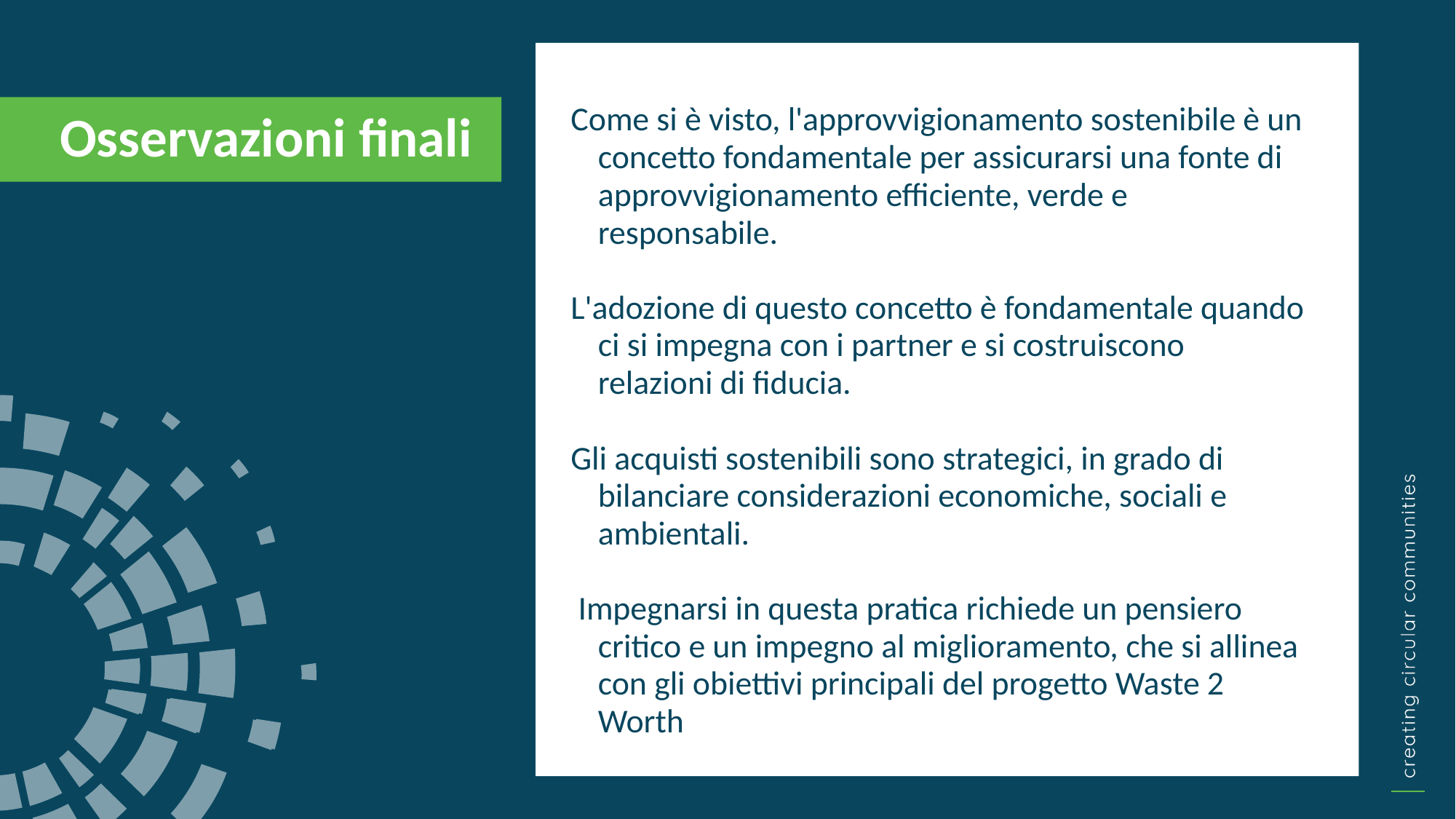

Come si è visto, l'approvvigionamento sostenibile è un concetto fondamentale per assicurarsi una fonte di approvvigionamento efficiente, verde e responsabile.

L'adozione di questo concetto è fondamentale quando ci si impegna con i partner e si costruiscono relazioni di fiducia.

Gli acquisti sostenibili sono strategici, in grado di bilanciare considerazioni economiche, sociali e ambientali.

 Impegnarsi in questa pratica richiede un pensiero critico e un impegno al miglioramento, che si allinea con gli obiettivi principali del progetto Waste 2 Worth
Osservazioni finali